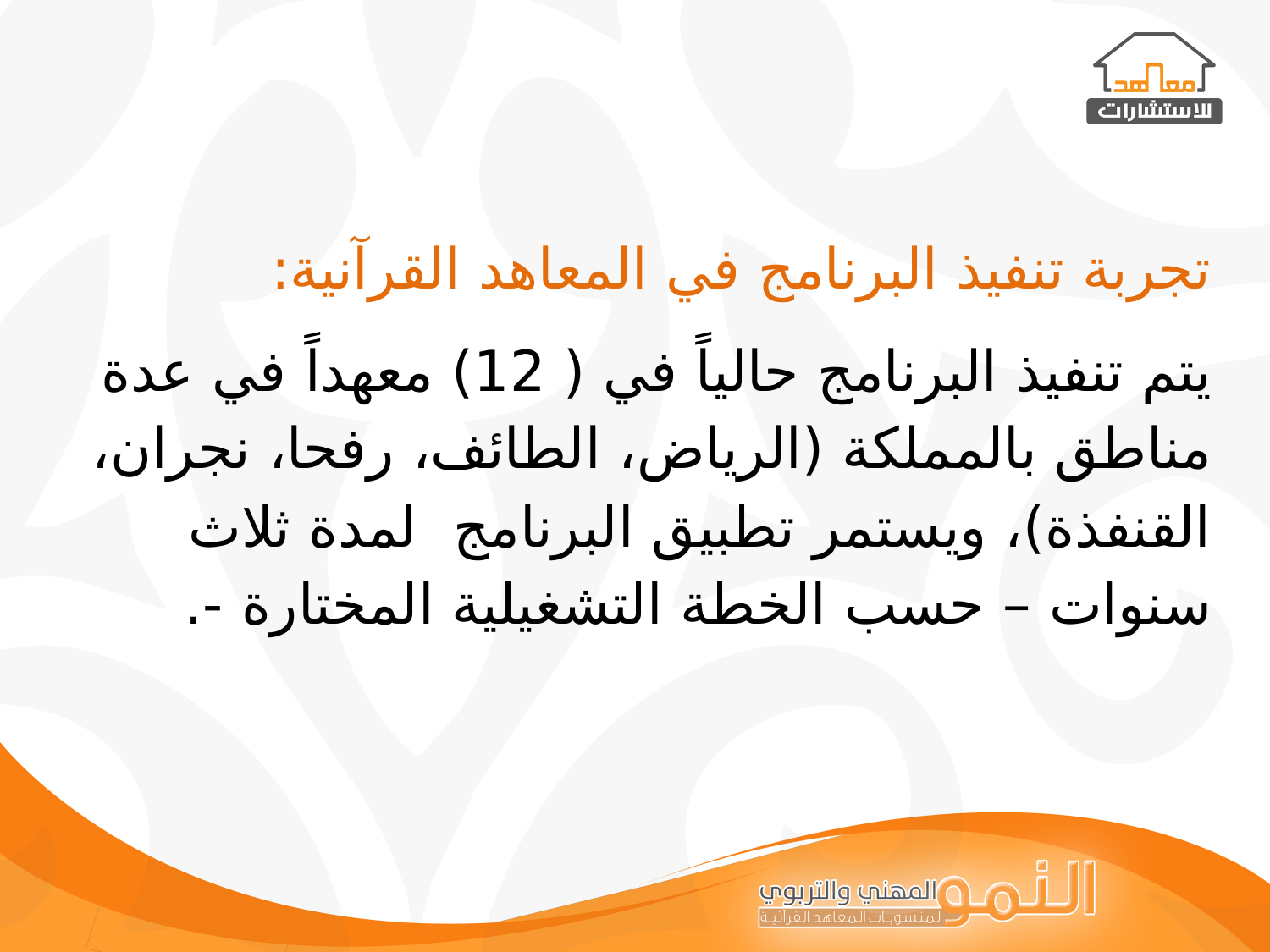

تجربة تنفيذ البرنامج في المعاهد القرآنية:

يتم تنفيذ البرنامج حالياً في ( 12) معهداً في عدة مناطق بالمملكة (الرياض، الطائف، رفحا، نجران، القنفذة)، ويستمر تطبيق البرنامج  لمدة ثلاث سنوات – حسب الخطة التشغيلية المختارة -.